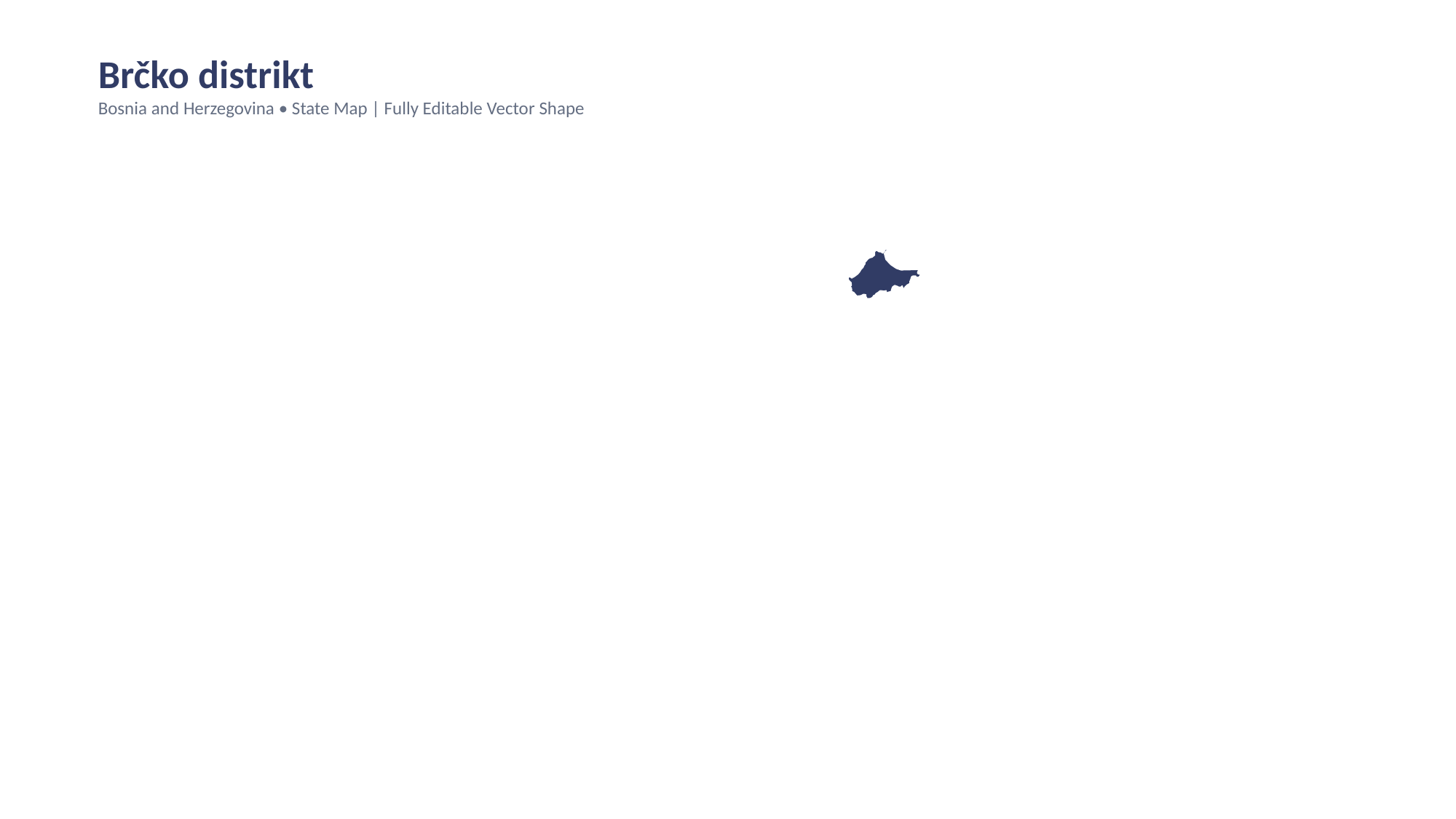

Brčko distrikt
Bosnia and Herzegovina • State Map | Fully Editable Vector Shape